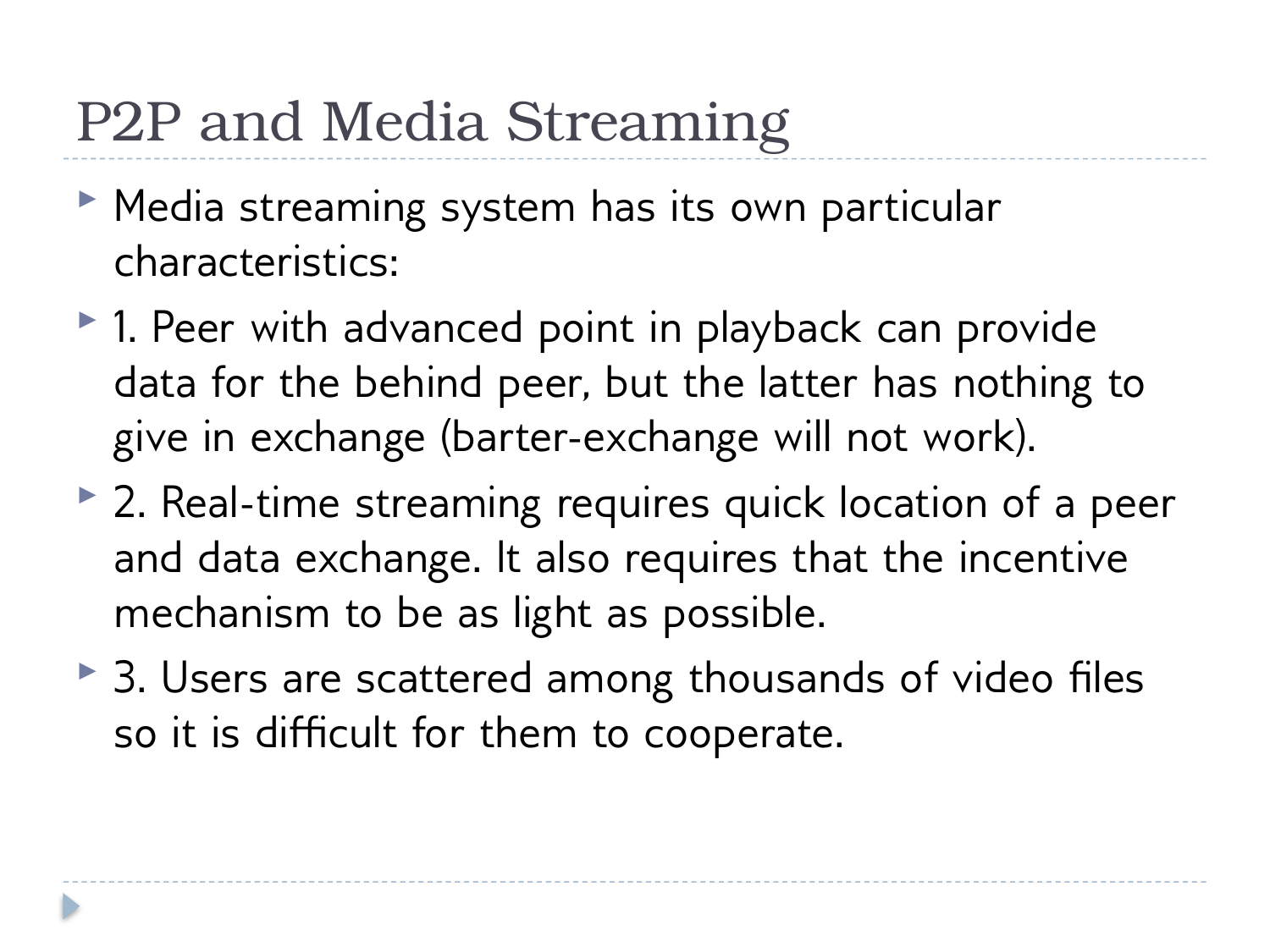

# P2P and Media Streaming
Media streaming system has its own particular characteristics:
1. Peer with advanced point in playback can provide data for the behind peer, but the latter has nothing to give in exchange (barter-exchange will not work).
2. Real-time streaming requires quick location of a peer and data exchange. It also requires that the incentive mechanism to be as light as possible.
3. Users are scattered among thousands of video files so it is difficult for them to cooperate.